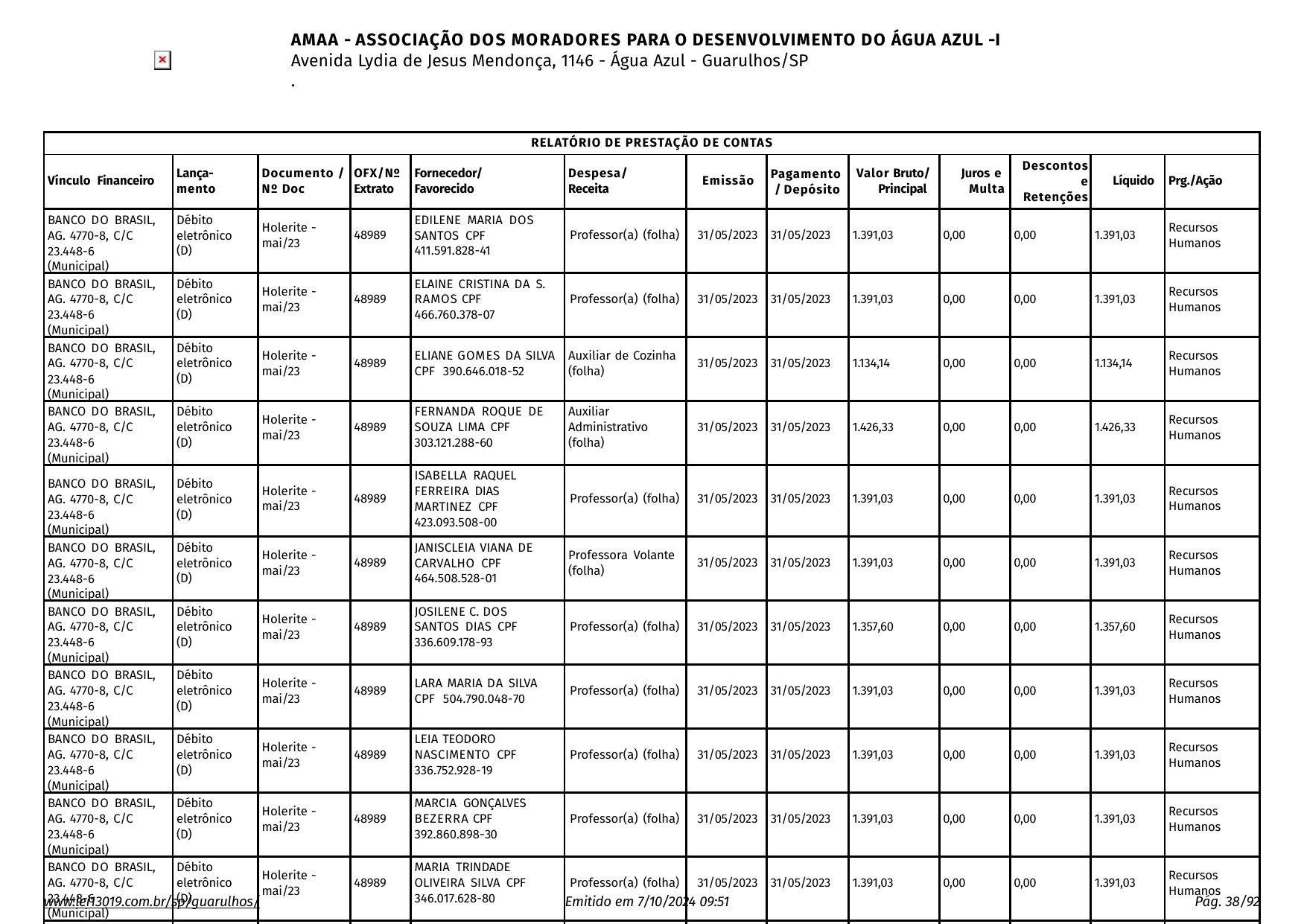

AMAA - ASSOCIAÇÃO DOS MORADORES PARA O DESENVOLVIMENTO DO ÁGUA AZUL -I
Avenida Lydia de Jesus Mendonça, 1146 - Água Azul - Guarulhos/SP
.
| RELATÓRIO DE PRESTAÇÃO DE CONTAS |  |  |  |  |  |  |  |  |  |  |  |  |
| --- | --- | --- | --- | --- | --- | --- | --- | --- | --- | --- | --- | --- |
| Vínculo Financeiro | Lança- mento | Documento / Nº Doc | OFX/Nº Extrato | Fornecedor/ Favorecido | Despesa/ Receita | Emissão | Pagamento / Depósito | Valor Bruto/ Principal | Juros e Multa | Descontos e Retenções | Líquido | Prg./Ação |
| BANCO DO BRASIL, AG. 4770-8, C/C 23.448-6 (Municipal) | Débito eletrônico (D) | Holerite - mai/23 | 48989 | EDILENE MARIA DOS SANTOS CPF 411.591.828-41 | Professor(a) (folha) | 31/05/2023 | 31/05/2023 | 1.391,03 | 0,00 | 0,00 | 1.391,03 | Recursos Humanos |
| BANCO DO BRASIL, AG. 4770-8, C/C 23.448-6 (Municipal) | Débito eletrônico (D) | Holerite - mai/23 | 48989 | ELAINE CRISTINA DA S. RAMOS CPF 466.760.378-07 | Professor(a) (folha) | 31/05/2023 | 31/05/2023 | 1.391,03 | 0,00 | 0,00 | 1.391,03 | Recursos Humanos |
| BANCO DO BRASIL, AG. 4770-8, C/C 23.448-6 (Municipal) | Débito eletrônico (D) | Holerite - mai/23 | 48989 | ELIANE GOMES DA SILVA CPF 390.646.018-52 | Auxiliar de Cozinha (folha) | 31/05/2023 | 31/05/2023 | 1.134,14 | 0,00 | 0,00 | 1.134,14 | Recursos Humanos |
| BANCO DO BRASIL, AG. 4770-8, C/C 23.448-6 (Municipal) | Débito eletrônico (D) | Holerite - mai/23 | 48989 | FERNANDA ROQUE DE SOUZA LIMA CPF 303.121.288-60 | Auxiliar Administrativo (folha) | 31/05/2023 | 31/05/2023 | 1.426,33 | 0,00 | 0,00 | 1.426,33 | Recursos Humanos |
| BANCO DO BRASIL, AG. 4770-8, C/C 23.448-6 (Municipal) | Débito eletrônico (D) | Holerite - mai/23 | 48989 | ISABELLA RAQUEL FERREIRA DIAS MARTINEZ CPF 423.093.508-00 | Professor(a) (folha) | 31/05/2023 | 31/05/2023 | 1.391,03 | 0,00 | 0,00 | 1.391,03 | Recursos Humanos |
| BANCO DO BRASIL, AG. 4770-8, C/C 23.448-6 (Municipal) | Débito eletrônico (D) | Holerite - mai/23 | 48989 | JANISCLEIA VIANA DE CARVALHO CPF 464.508.528-01 | Professora Volante (folha) | 31/05/2023 | 31/05/2023 | 1.391,03 | 0,00 | 0,00 | 1.391,03 | Recursos Humanos |
| BANCO DO BRASIL, AG. 4770-8, C/C 23.448-6 (Municipal) | Débito eletrônico (D) | Holerite - mai/23 | 48989 | JOSILENE C. DOS SANTOS DIAS CPF 336.609.178-93 | Professor(a) (folha) | 31/05/2023 | 31/05/2023 | 1.357,60 | 0,00 | 0,00 | 1.357,60 | Recursos Humanos |
| BANCO DO BRASIL, AG. 4770-8, C/C 23.448-6 (Municipal) | Débito eletrônico (D) | Holerite - mai/23 | 48989 | LARA MARIA DA SILVA CPF 504.790.048-70 | Professor(a) (folha) | 31/05/2023 | 31/05/2023 | 1.391,03 | 0,00 | 0,00 | 1.391,03 | Recursos Humanos |
| BANCO DO BRASIL, AG. 4770-8, C/C 23.448-6 (Municipal) | Débito eletrônico (D) | Holerite - mai/23 | 48989 | LEIA TEODORO NASCIMENTO CPF 336.752.928-19 | Professor(a) (folha) | 31/05/2023 | 31/05/2023 | 1.391,03 | 0,00 | 0,00 | 1.391,03 | Recursos Humanos |
| BANCO DO BRASIL, AG. 4770-8, C/C 23.448-6 (Municipal) | Débito eletrônico (D) | Holerite - mai/23 | 48989 | MARCIA GONÇALVES BEZERRA CPF 392.860.898-30 | Professor(a) (folha) | 31/05/2023 | 31/05/2023 | 1.391,03 | 0,00 | 0,00 | 1.391,03 | Recursos Humanos |
| BANCO DO BRASIL, AG. 4770-8, C/C 23.448-6 (Municipal) | Débito eletrônico (D) | Holerite - mai/23 | 48989 | MARIA TRINDADE OLIVEIRA SILVA CPF 346.017.628-80 | Professor(a) (folha) | 31/05/2023 | 31/05/2023 | 1.391,03 | 0,00 | 0,00 | 1.391,03 | Recursos Humanos |
| BANCO DO BRASIL, AG. 4770-8, C/C 23.448-6 (Municipal) | Débito eletrônico (D) | Holerite - mai/23 | 48989 | MICHELE CRISTINA ADRIANO AMORIM CPF 277.344.068-40 | Professor(a) (folha) | 31/05/2023 | 31/05/2023 | 1.391,03 | 0,00 | 0,00 | 1.391,03 | Recursos Humanos |
www.lei13019.com.br/sp/guarulhos/
Emitido em 7/10/2024 09:51
Pág. 38/92